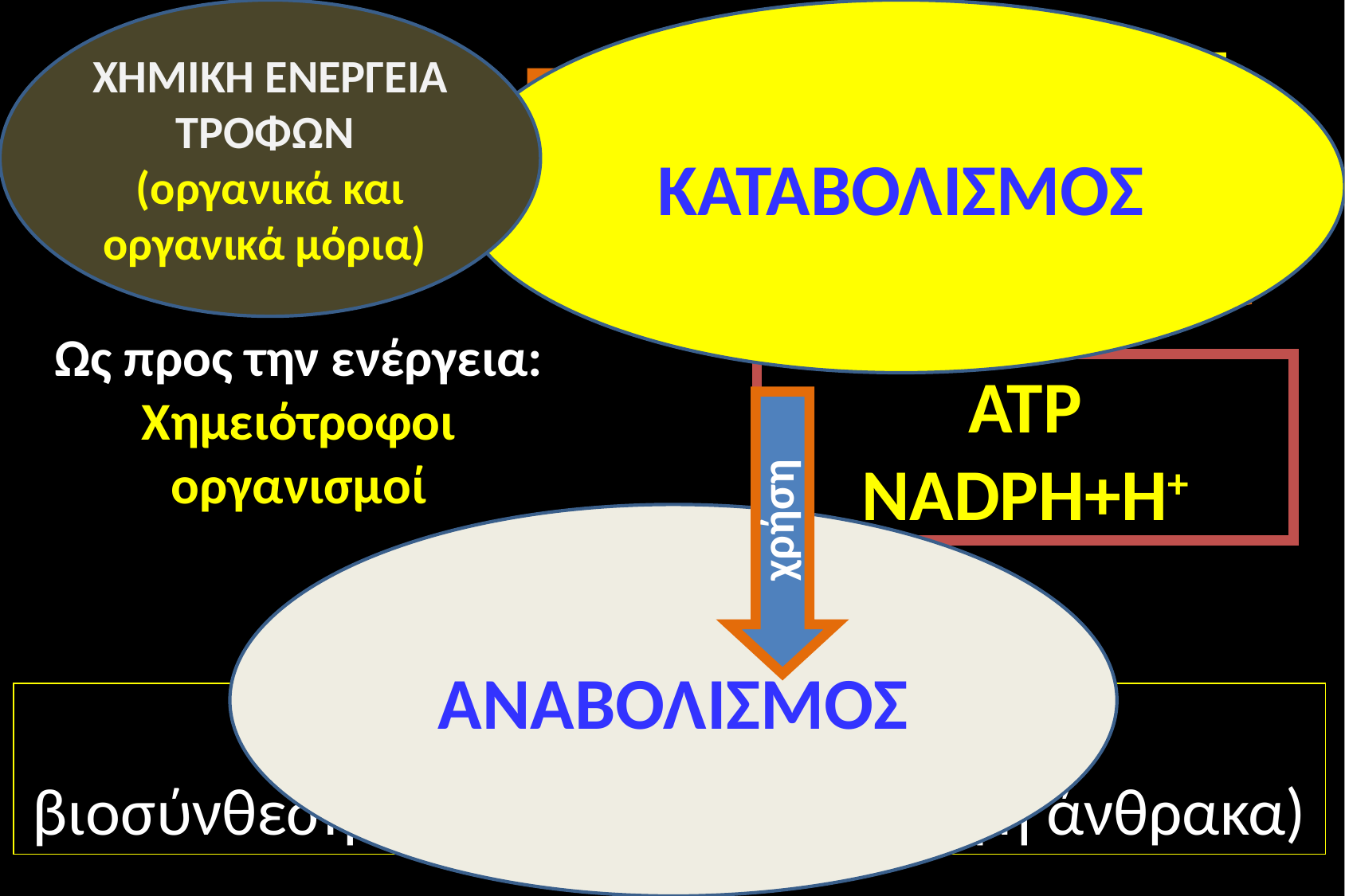

ΧΗΜΙΚΗ ΕΝΕΡΓΕΙΑ ΤΡΟΦΩΝ  (οργανικά και οργανικά μόρια)
ΚΑΤΑΒΟΛΙΣΜΟΣ
ΟΞΕΙΔΟΑΝΑΓΩΓΙΚΕΣ ΑΝΤΙΔΡΑΣΕΙΣ
είσοδος
12
αποθήκευση
Ως προς την ενέργεια:
Χημειότροφοι οργανισμοί
ATP
NADΡH+Η+
χρήση
ΑΝΑΒΟΛΙΣΜΟΣ
Κυτταρικό έργο:
βιοσύνθεση μορίων (με κάποια πηγή άνθρακα)